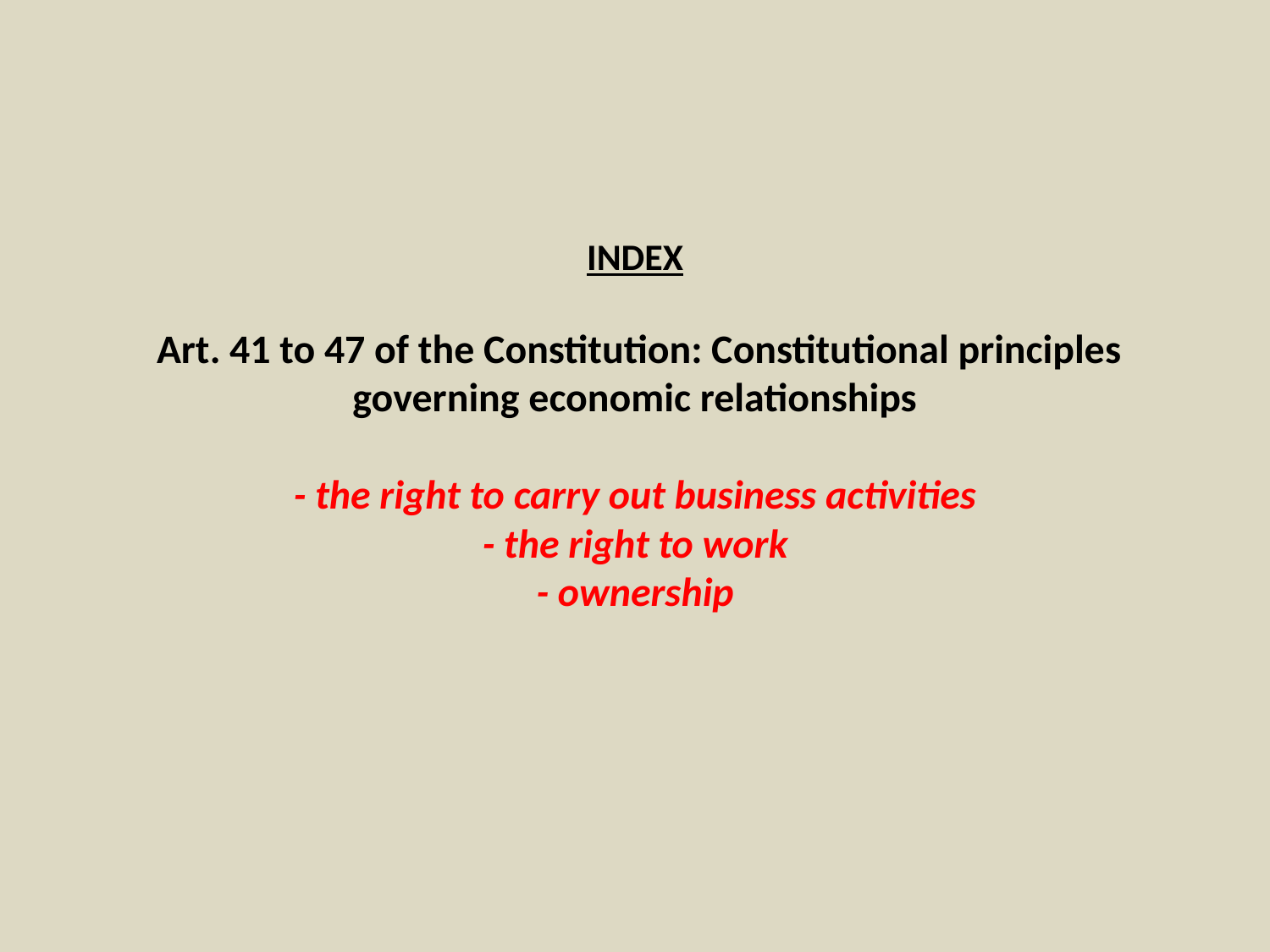

# INDEX Art. 41 to 47 of the Constitution: Constitutional principles governing economic relationships - the right to carry out business activities - the right to work - ownership